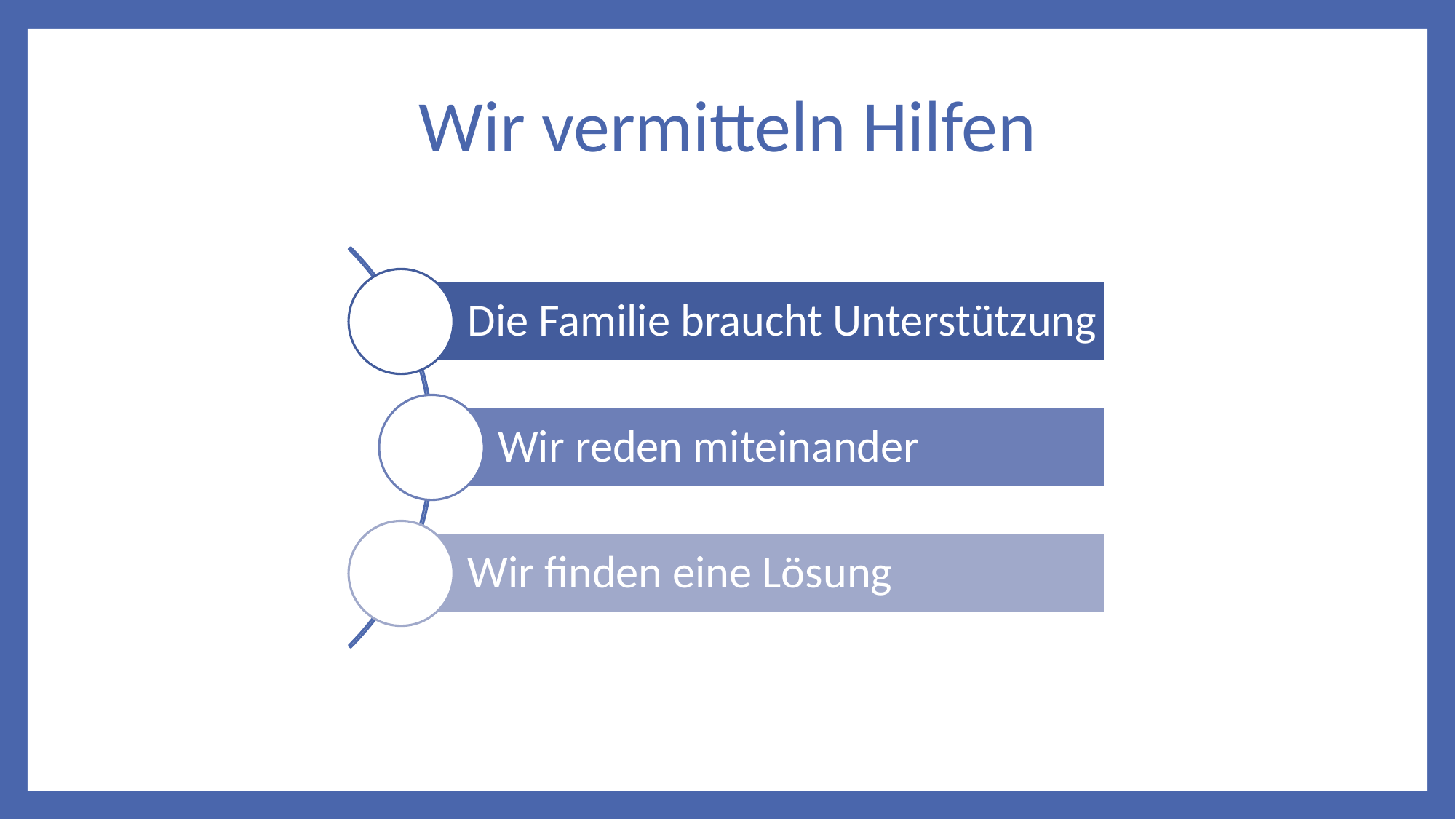

# Wir vermitteln Hilfen
Die Familie braucht Unterstützung
Wir reden miteinander
Wir finden eine Lösung